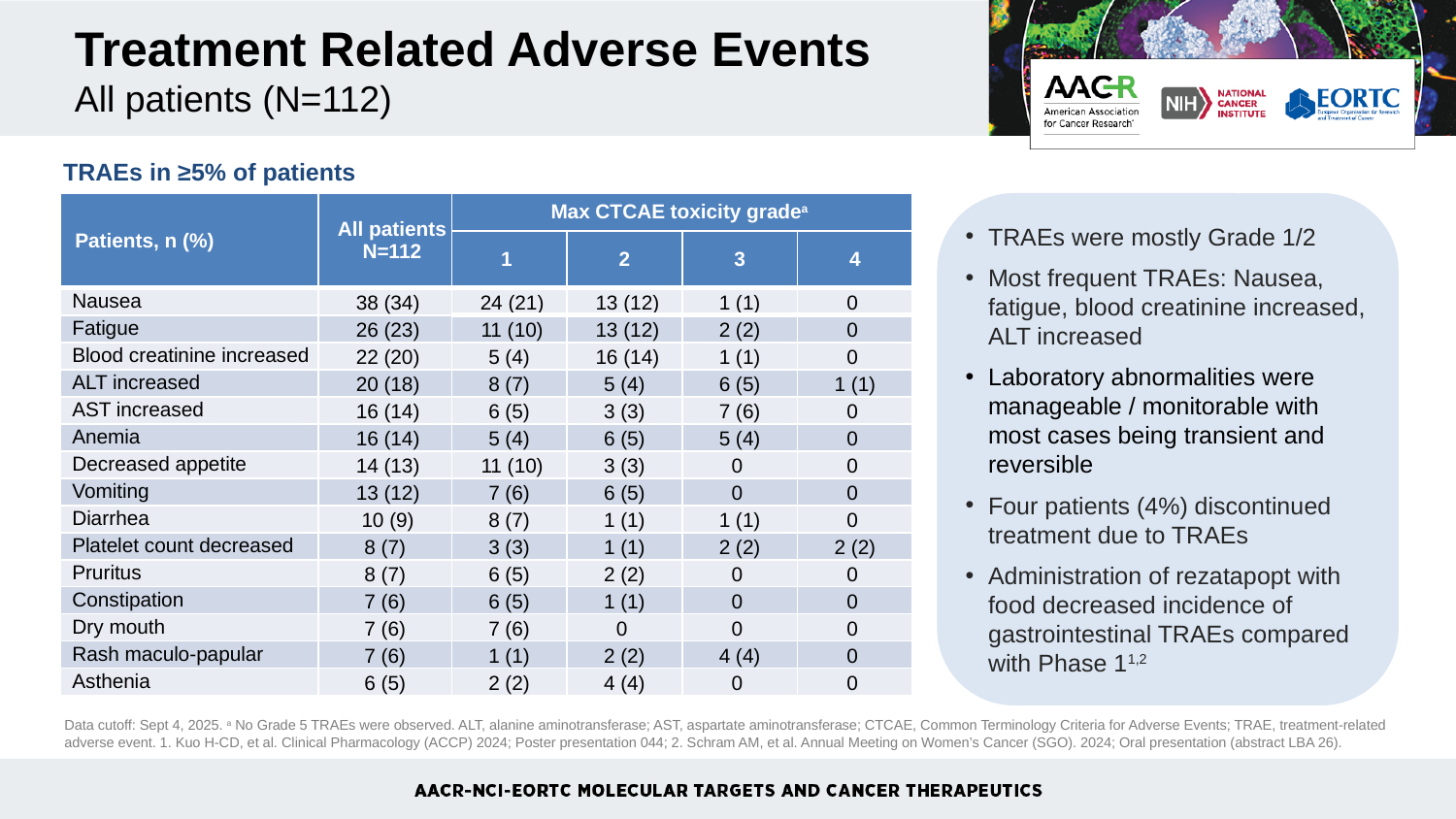

# Treatment Related Adverse Events All patients (N=112)
TRAEs in ≥5% of patients
TRAEs were mostly Grade 1/2
Most frequent TRAEs: Nausea, fatigue, blood creatinine increased, ALT increased
Laboratory abnormalities were manageable / monitorable with most cases being transient and reversible
Four patients (4%) discontinued treatment due to TRAEs
Administration of rezatapopt with food decreased incidence of gastrointestinal TRAEs compared with Phase 11,2
| Patients, n (%) | All patients N=112 | Max CTCAE toxicity gradea |  |  |  |
| --- | --- | --- | --- | --- | --- |
|  |  | 1 | 2 | 3 | 4 |
| Nausea | 38 (34) | 24 (21) | 13 (12) | 1 (1) | 0 |
| Fatigue | 26 (23) | 11 (10) | 13 (12) | 2 (2) | 0 |
| Blood creatinine increased | 22 (20) | 5 (4) | 16 (14) | 1 (1) | 0 |
| ALT increased | 20 (18) | 8 (7) | 5 (4) | 6 (5) | 1 (1) |
| AST increased | 16 (14) | 6 (5) | 3 (3) | 7 (6) | 0 |
| Anemia | 16 (14) | 5 (4) | 6 (5) | 5 (4) | 0 |
| Decreased appetite | 14 (13) | 11 (10) | 3 (3) | 0 | 0 |
| Vomiting | 13 (12) | 7 (6) | 6 (5) | 0 | 0 |
| Diarrhea | 10 (9) | 8 (7) | 1 (1) | 1 (1) | 0 |
| Platelet count decreased | 8 (7) | 3 (3) | 1 (1) | 2 (2) | 2 (2) |
| Pruritus | 8 (7) | 6 (5) | 2 (2) | 0 | 0 |
| Constipation | 7 (6) | 6 (5) | 1 (1) | 0 | 0 |
| Dry mouth | 7 (6) | 7 (6) | 0 | 0 | 0 |
| Rash maculo-papular | 7 (6) | 1 (1) | 2 (2) | 4 (4) | 0 |
| Asthenia | 6 (5) | 2 (2) | 4 (4) | 0 | 0 |
Data cutoff: Sept 4, 2025. a No Grade 5 TRAEs were observed. ALT, alanine aminotransferase; AST, aspartate aminotransferase; CTCAE, Common Terminology Criteria for Adverse Events; TRAE, treatment-related adverse event. 1. Kuo H-CD, et al. Clinical Pharmacology (ACCP) 2024; Poster presentation 044; 2. Schram AM, et al. Annual Meeting on Women’s Cancer (SGO). 2024; Oral presentation (abstract LBA 26).